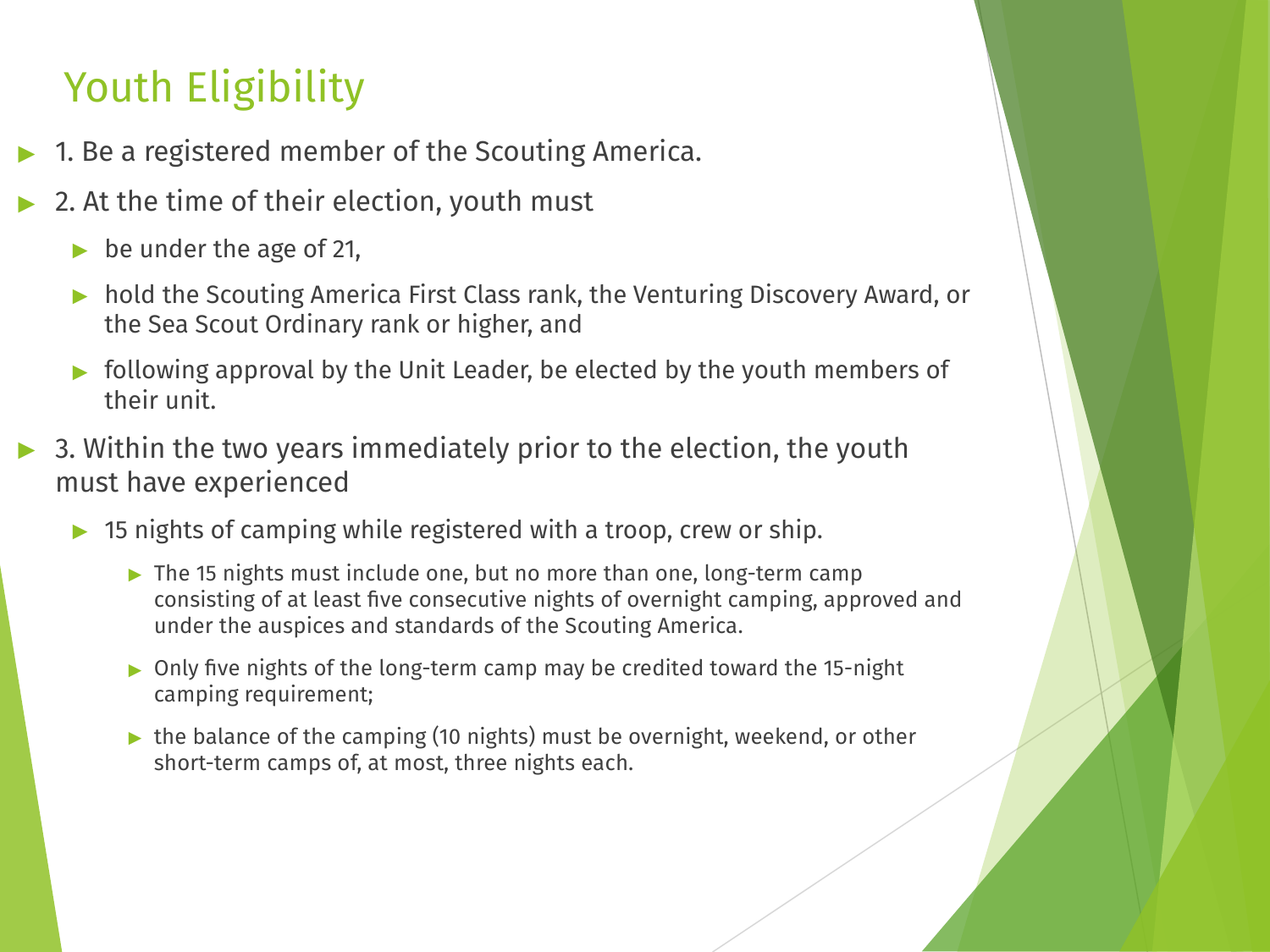

# Youth Eligibility
1. Be a registered member of the Scouting America.
2. At the time of their election, youth must
be under the age of 21,
hold the Scouting America First Class rank, the Venturing Discovery Award, or the Sea Scout Ordinary rank or higher, and
following approval by the Unit Leader, be elected by the youth members of their unit.
3. Within the two years immediately prior to the election, the youth must have experienced
15 nights of camping while registered with a troop, crew or ship.
The 15 nights must include one, but no more than one, long-term camp consisting of at least five consecutive nights of overnight camping, approved and under the auspices and standards of the Scouting America.
Only five nights of the long-term camp may be credited toward the 15-night camping requirement;
the balance of the camping (10 nights) must be overnight, weekend, or other short-term camps of, at most, three nights each.